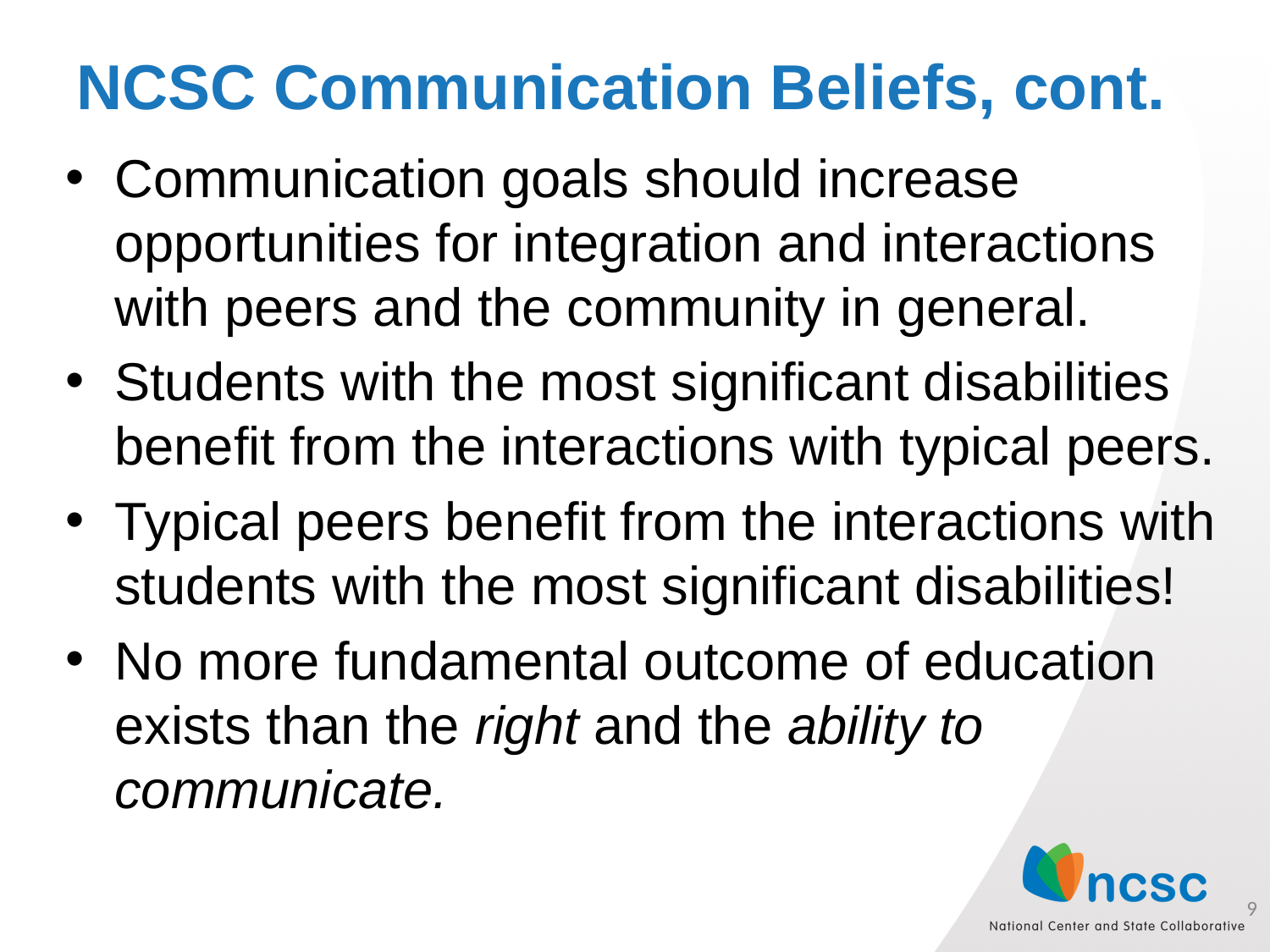

# NCSC Communication Beliefs, cont.
Communication goals should increase opportunities for integration and interactions with peers and the community in general.
Students with the most significant disabilities benefit from the interactions with typical peers.
Typical peers benefit from the interactions with students with the most significant disabilities!
No more fundamental outcome of education exists than the right and the ability to communicate.

9